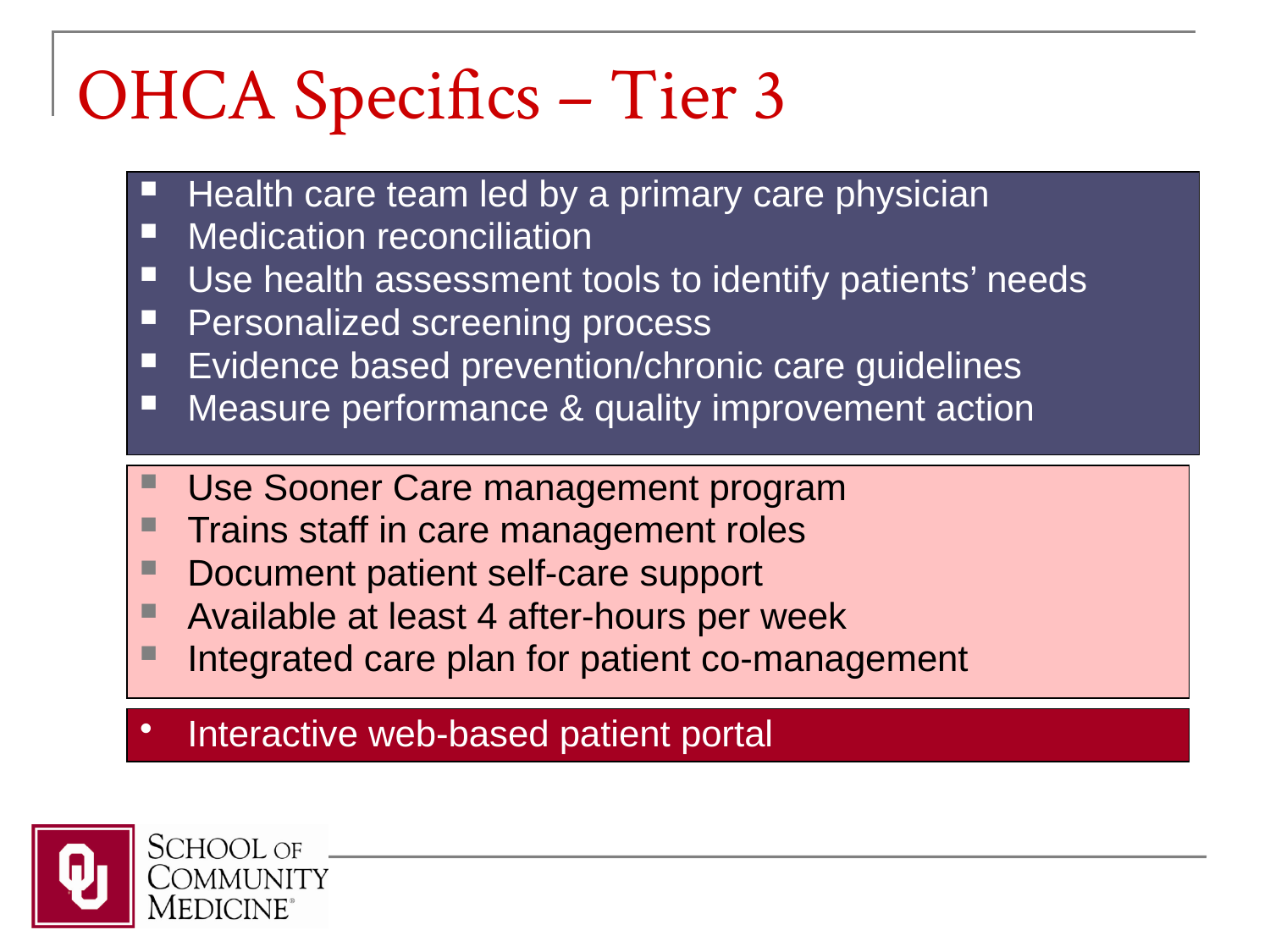

# OHCA Specifics – Tier 3
Health care team led by a primary care physician
Medication reconciliation
Use health assessment tools to identify patients’ needs
Personalized screening process
Evidence based prevention/chronic care guidelines
Measure performance & quality improvement action

Use Sooner Care management program
Trains staff in care management roles
Document patient self-care support
Available at least 4 after-hours per week
Integrated care plan for patient co-management

Interactive web-based patient portal